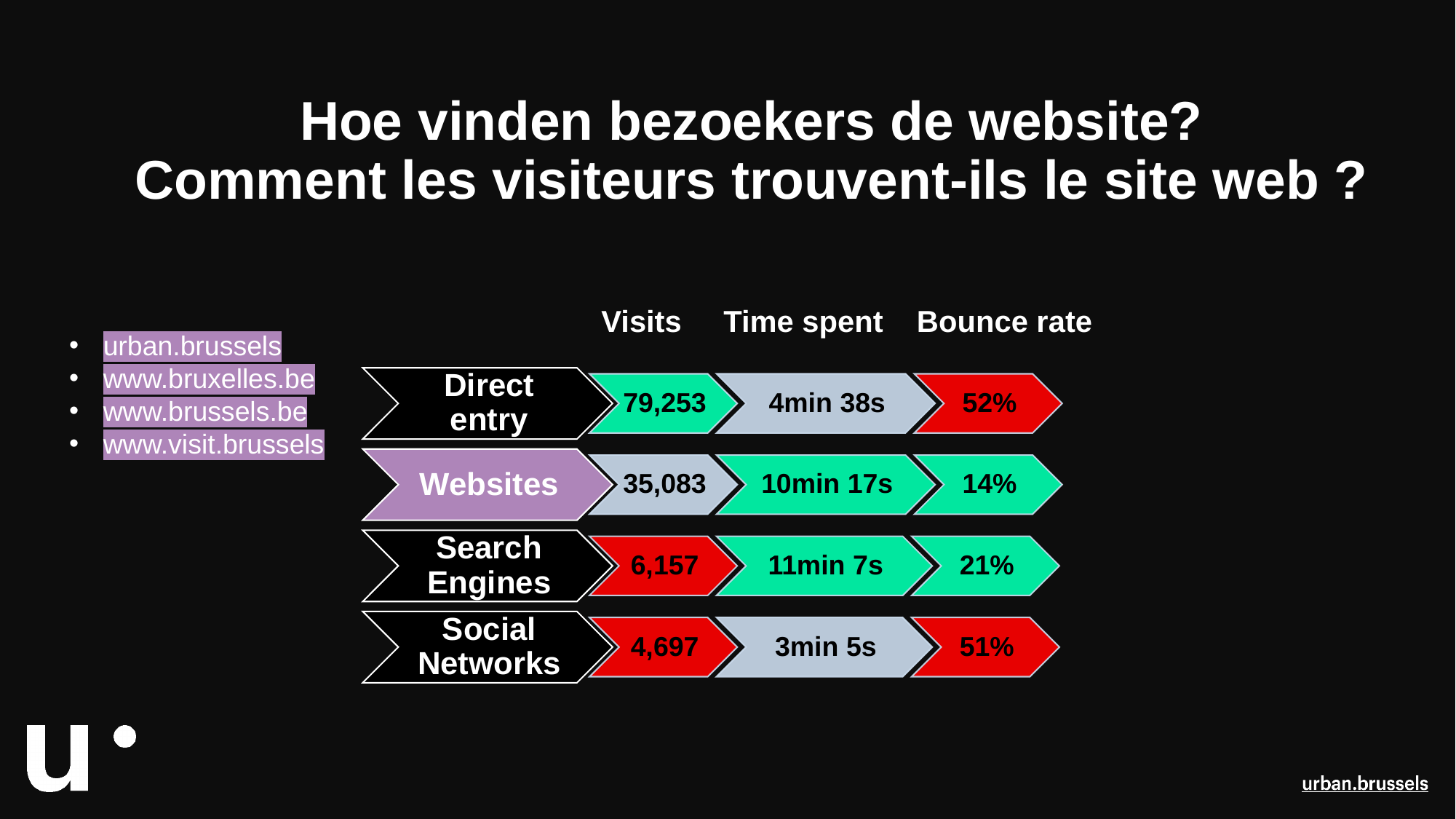

# Hoe vinden bezoekers de website? Comment les visiteurs trouvent-ils le site web ?
		Visits     Time spent    Bounce rate
urban.brussels
www.bruxelles.be
www.brussels.be
www.visit.brussels
Direct entry
79,253
4min 38s
52%
Websites
35,083
10min 17s
14%
Search Engines
6,157
11min 7s
21%
Social Networks
4,697
3min 5s
51%